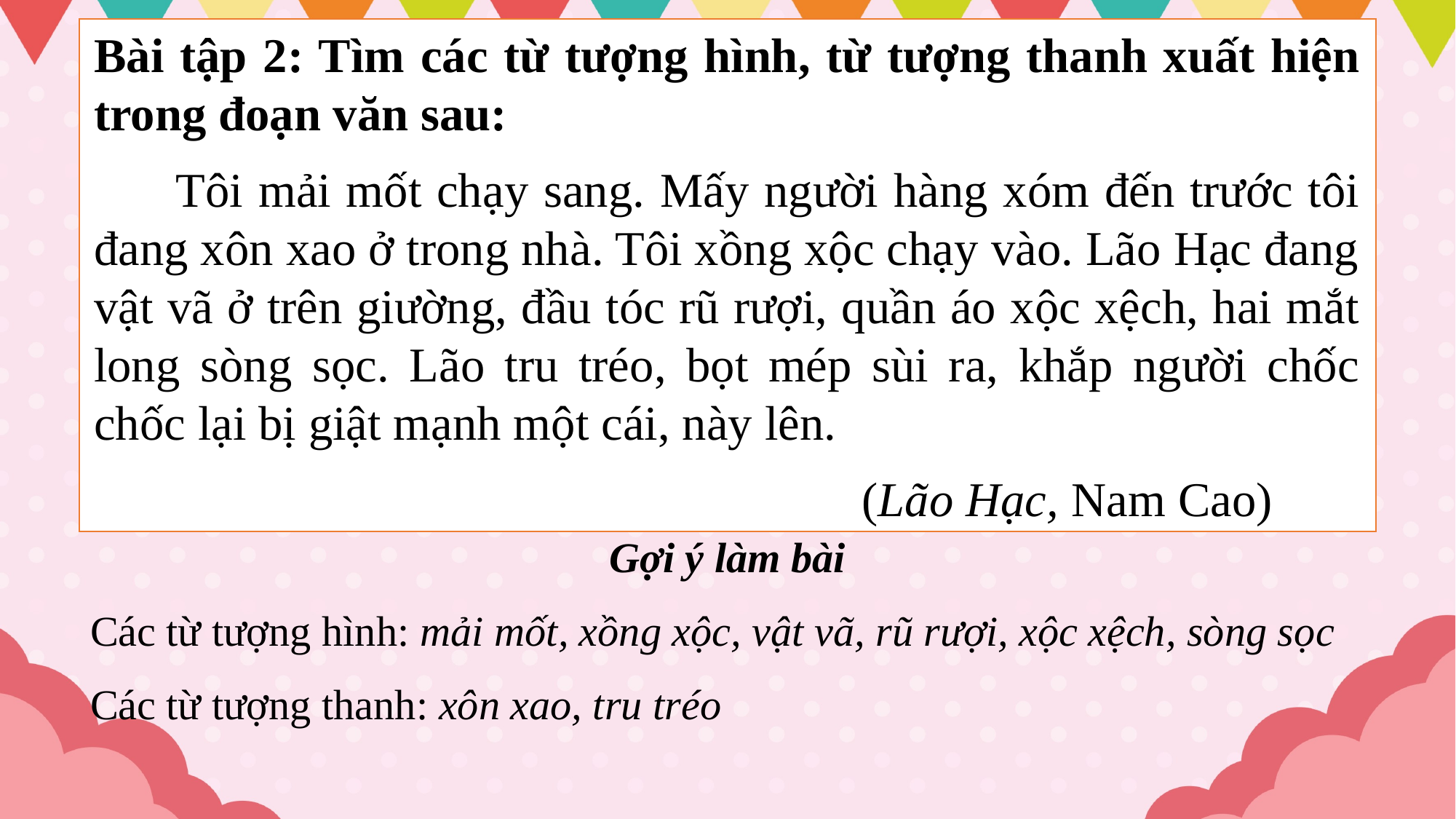

Bài tập 2: Tìm các từ tượng hình, từ tượng thanh xuất hiện trong đoạn văn sau:
     Tôi mải mốt chạy sang. Mấy người hàng xóm đến trước tôi đang xôn xao ở trong nhà. Tôi xồng xộc chạy vào. Lão Hạc đang vật vã ở trên giường, đầu tóc rũ rượi, quần áo xộc xệch, hai mắt long sòng sọc. Lão tru tréo, bọt mép sùi ra, khắp người chốc chốc lại bị giật mạnh một cái, này lên.
                                                               (Lão Hạc, Nam Cao)
Gợi ý làm bài
Các từ tượng hình: mải mốt, xồng xộc, vật vã, rũ rượi, xộc xệch, sòng sọc
Các từ tượng thanh: xôn xao, tru tréo